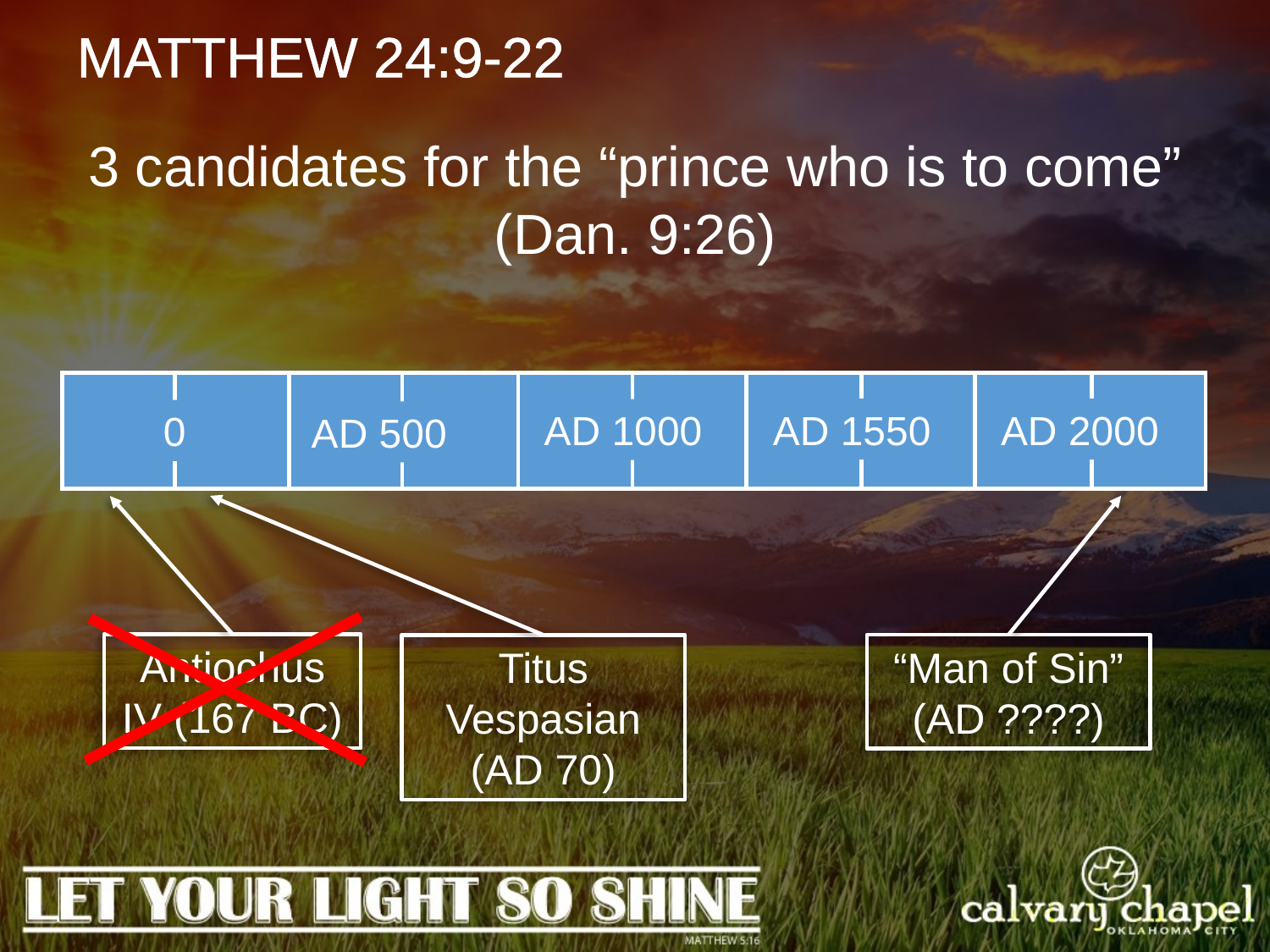

MATTHEW 24:9-22
3 candidates for the “prince who is to come” (Dan. 9:26)

AD 1550
AD 2000
AD 1000
0
AD 500
Antiochus IV (167 BC)
“Man of Sin” (AD ????)
Titus Vespasian (AD 70)